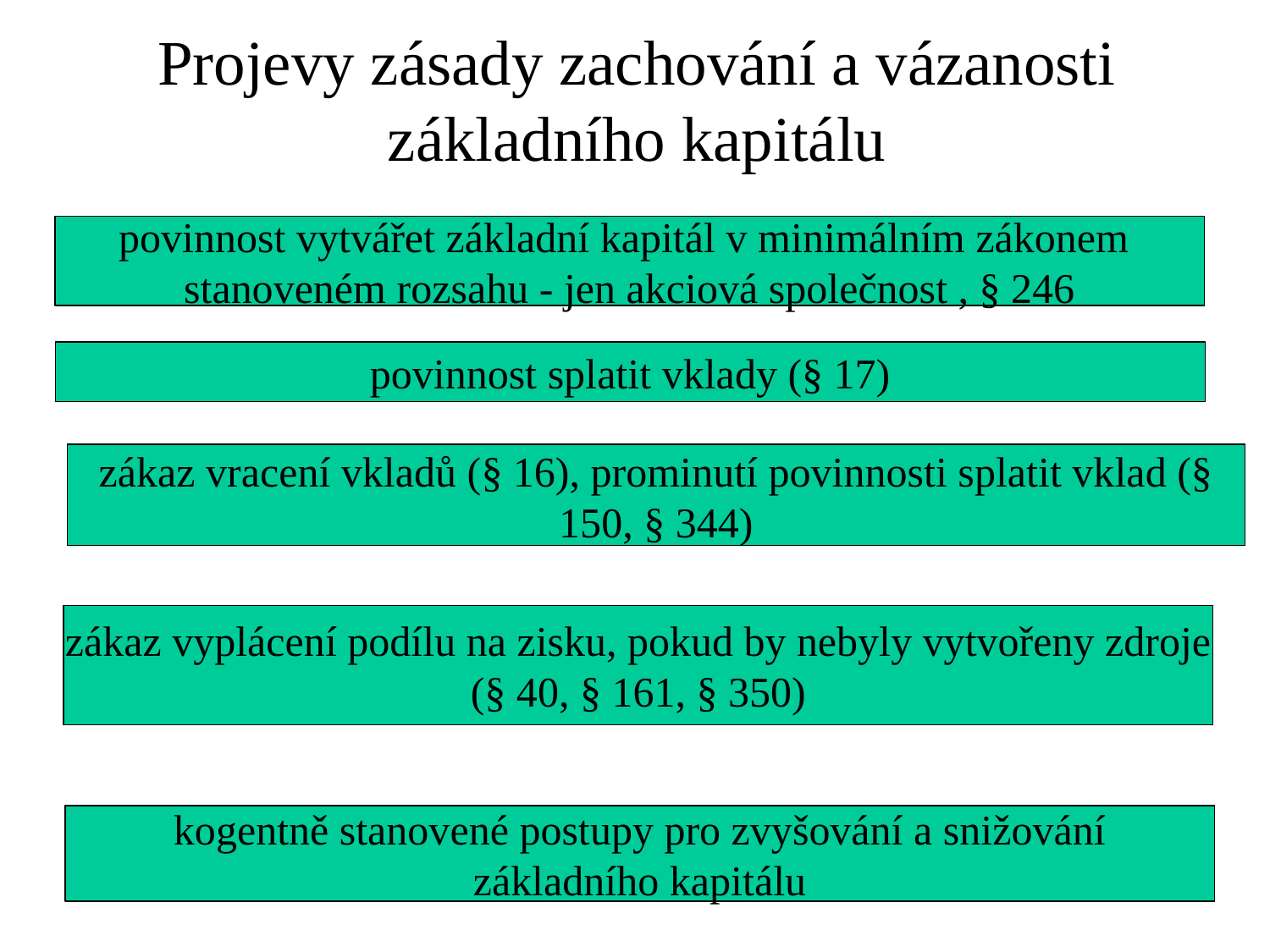

Projevy zásady zachování a vázanosti základního kapitálu
povinnost vytvářet základní kapitál v minimálním zákonem
stanoveném rozsahu - jen akciová společnost , § 246

povinnost splatit vklady (§ 17)
zákaz vracení vkladů (§ 16), prominutí povinnosti splatit vklad (§ 150, § 344)

zákaz vyplácení podílu na zisku, pokud by nebyly vytvořeny zdroje (§ 40, § 161, § 350)

kogentně stanovené postupy pro zvyšování a snižování
základního kapitálu